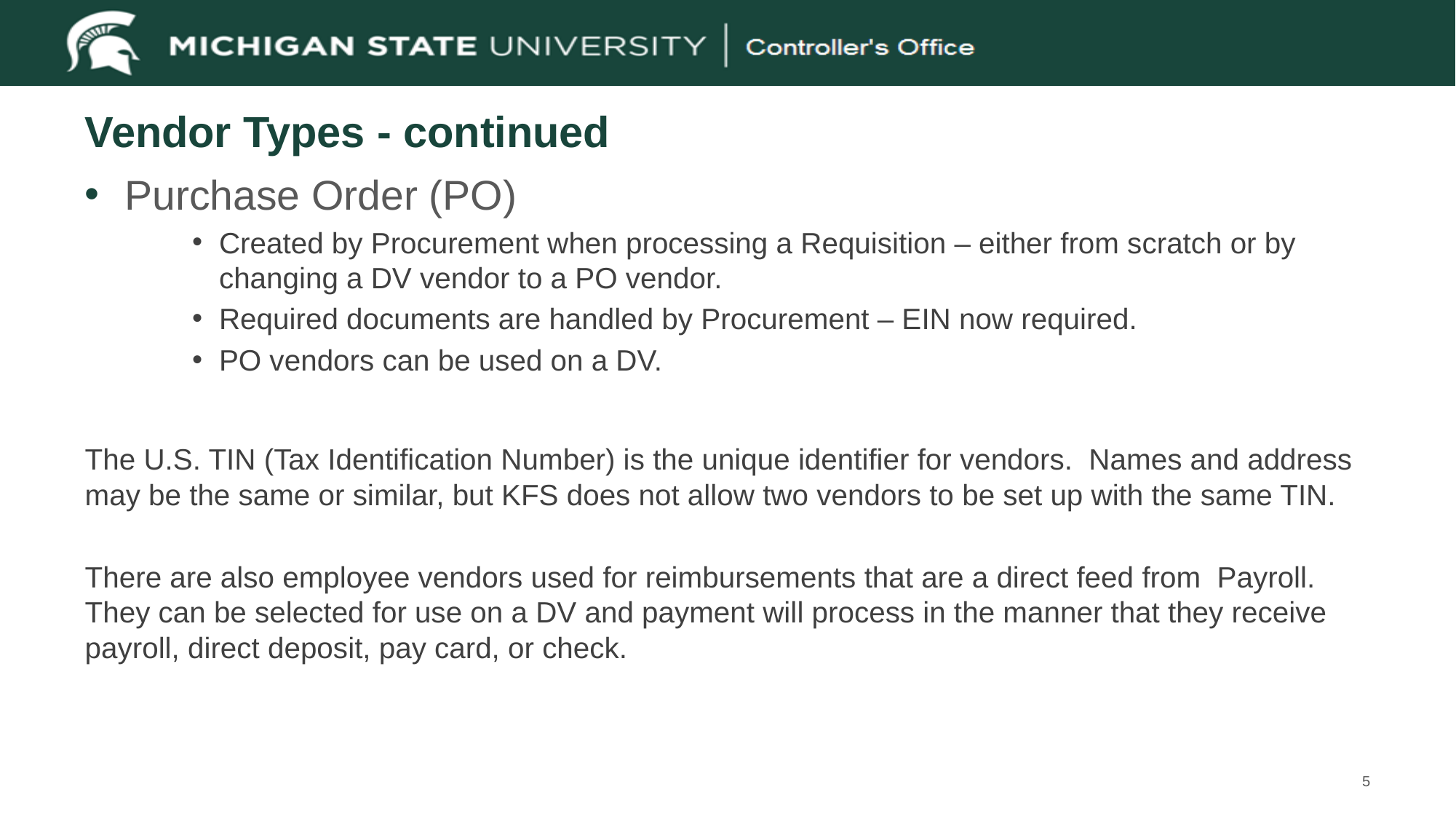

# Vendor Types - continued
Purchase Order (PO)
Created by Procurement when processing a Requisition – either from scratch or by changing a DV vendor to a PO vendor.
Required documents are handled by Procurement – EIN now required.
PO vendors can be used on a DV.

The U.S. TIN (Tax Identification Number) is the unique identifier for vendors.  Names and address may be the same or similar, but KFS does not allow two vendors to be set up with the same TIN.

There are also employee vendors used for reimbursements that are a direct feed from  Payroll.  They can be selected for use on a DV and payment will process in the manner that they receive payroll, direct deposit, pay card, or check.
5